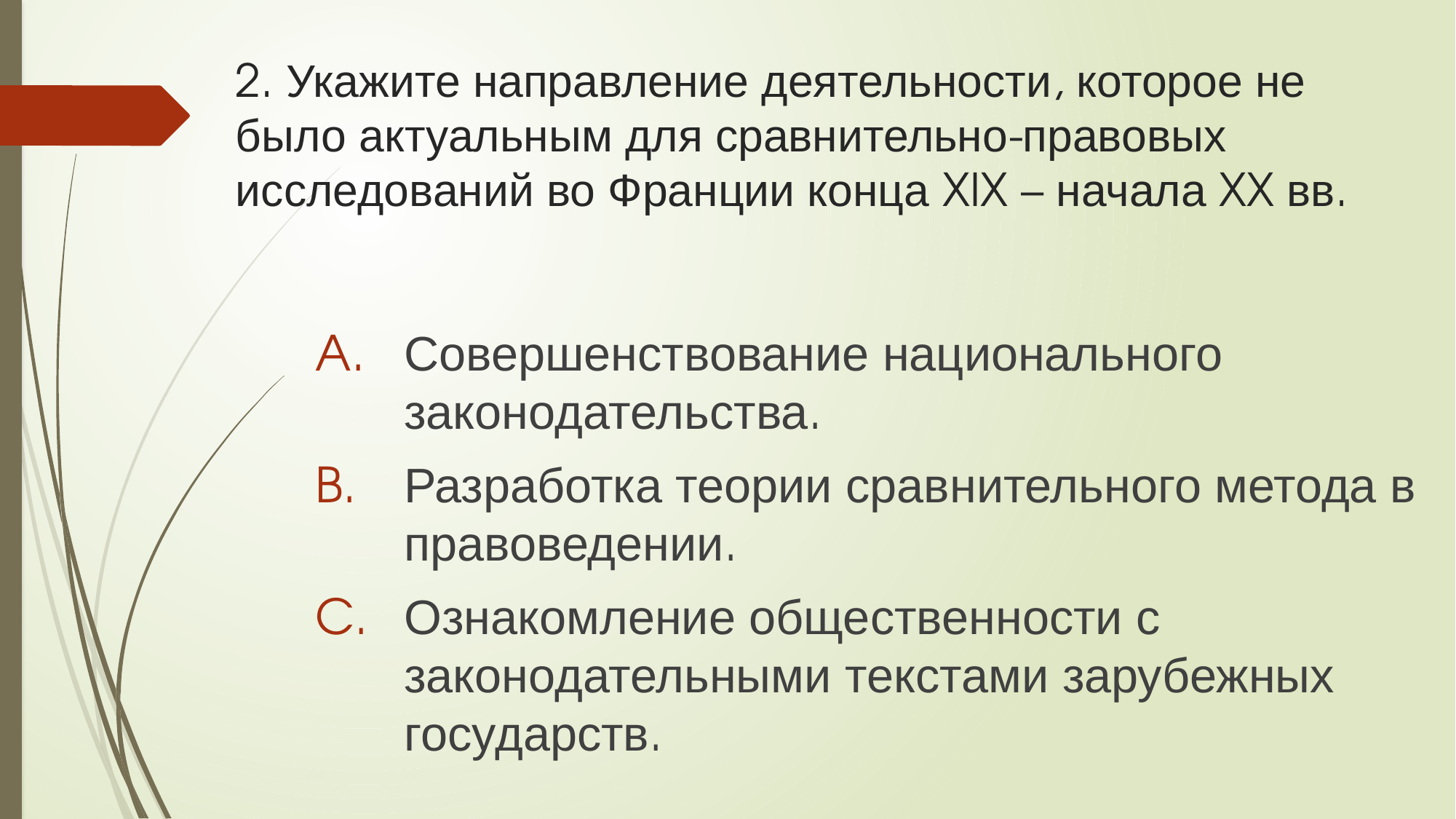

# 2. Укажите направление деятельности, которое не было актуальным для сравнительно-правовых исследований во Франции конца XIX – начала XX вв.
Совершенствование национального законодательства.
Разработка теории сравнительного метода в правоведении.
Ознакомление общественности с законодательными текстами зарубежных государств.